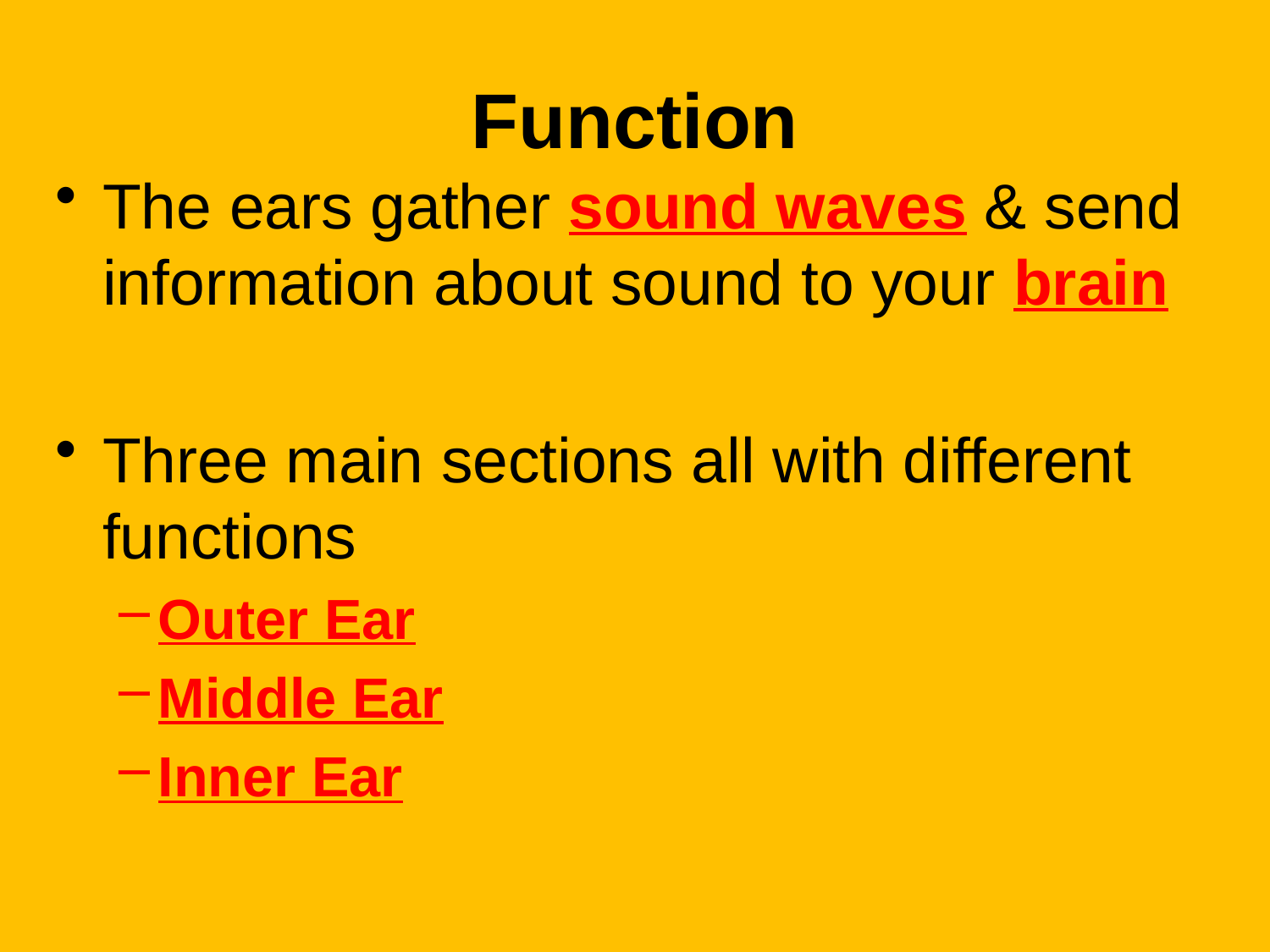

# Function
The ears gather sound waves & send information about sound to your brain

Three main sections all with different functions
Outer Ear
Middle Ear
Inner Ear